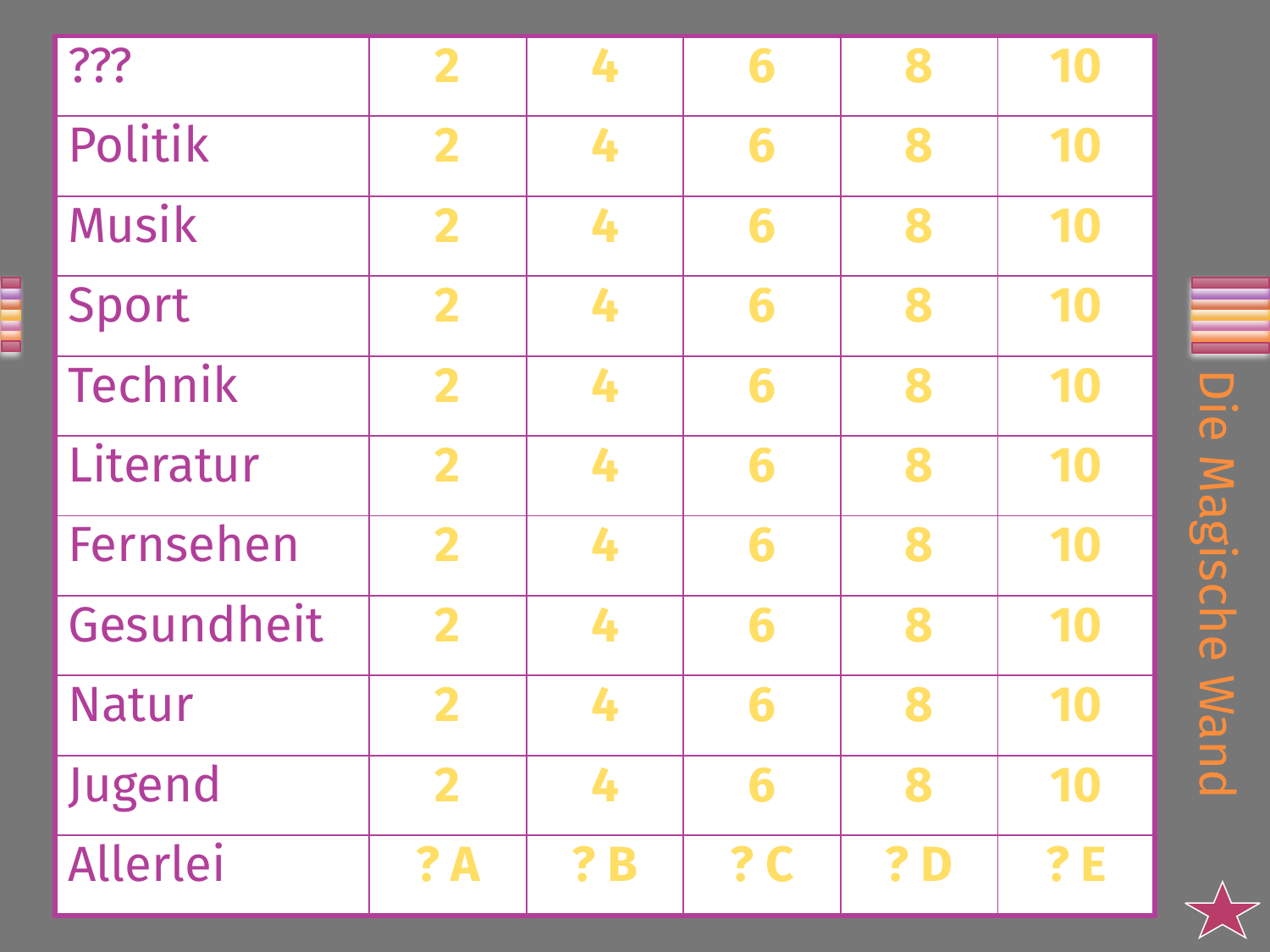

| ??? | 2 | 4 | 6 | 8 | 10 |
| --- | --- | --- | --- | --- | --- |
| Politik | 2 | 4 | 6 | 8 | 10 |
| Musik | 2 | 4 | 6 | 8 | 10 |
| Sport | 2 | 4 | 6 | 8 | 10 |
| Technik | 2 | 4 | 6 | 8 | 10 |
| Literatur | 2 | 4 | 6 | 8 | 10 |
| Fernsehen | 2 | 4 | 6 | 8 | 10 |
| Gesundheit | 2 | 4 | 6 | 8 | 10 |
| Natur | 2 | 4 | 6 | 8 | 10 |
| Jugend | 2 | 4 | 6 | 8 | 10 |
| Allerlei | ? A | ? B | ? C | ? D | ? E |
Die Magische Wand